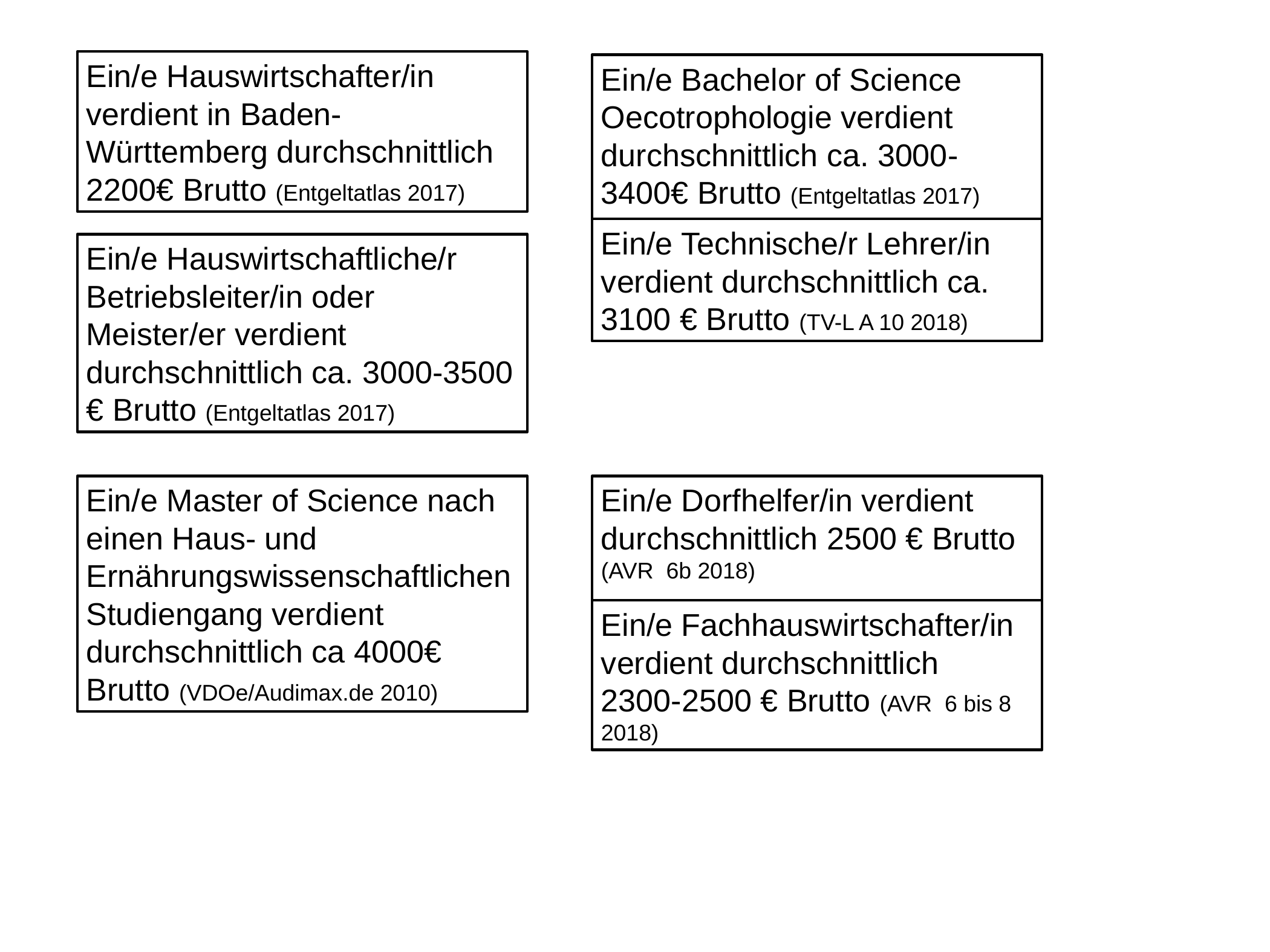

Ein/e Hauswirtschafter/in verdient in Baden-Württemberg durchschnittlich 2200€ Brutto (Entgeltatlas 2017)
Ein/e Bachelor of Science Oecotrophologie verdient durchschnittlich ca. 3000-3400€ Brutto (Entgeltatlas 2017)

Ein/e Technische/r Lehrer/in verdient durchschnittlich ca. 3100 € Brutto (TV-L A 10 2018)
Ein/e Hauswirtschaftliche/r Betriebsleiter/in oder Meister/er verdient durchschnittlich ca. 3000-3500 € Brutto (Entgeltatlas 2017)
Ein/e Master of Science nach einen Haus- und Ernährungswissenschaftlichen Studiengang verdient durchschnittlich ca 4000€ Brutto (VDOe/Audimax.de 2010)
Ein/e Dorfhelfer/in verdient durchschnittlich 2500 € Brutto
(AVR  6b 2018)

Ein/e Fachhauswirtschafter/in verdient durchschnittlich
2300-2500 € Brutto (AVR  6 bis 8 2018)